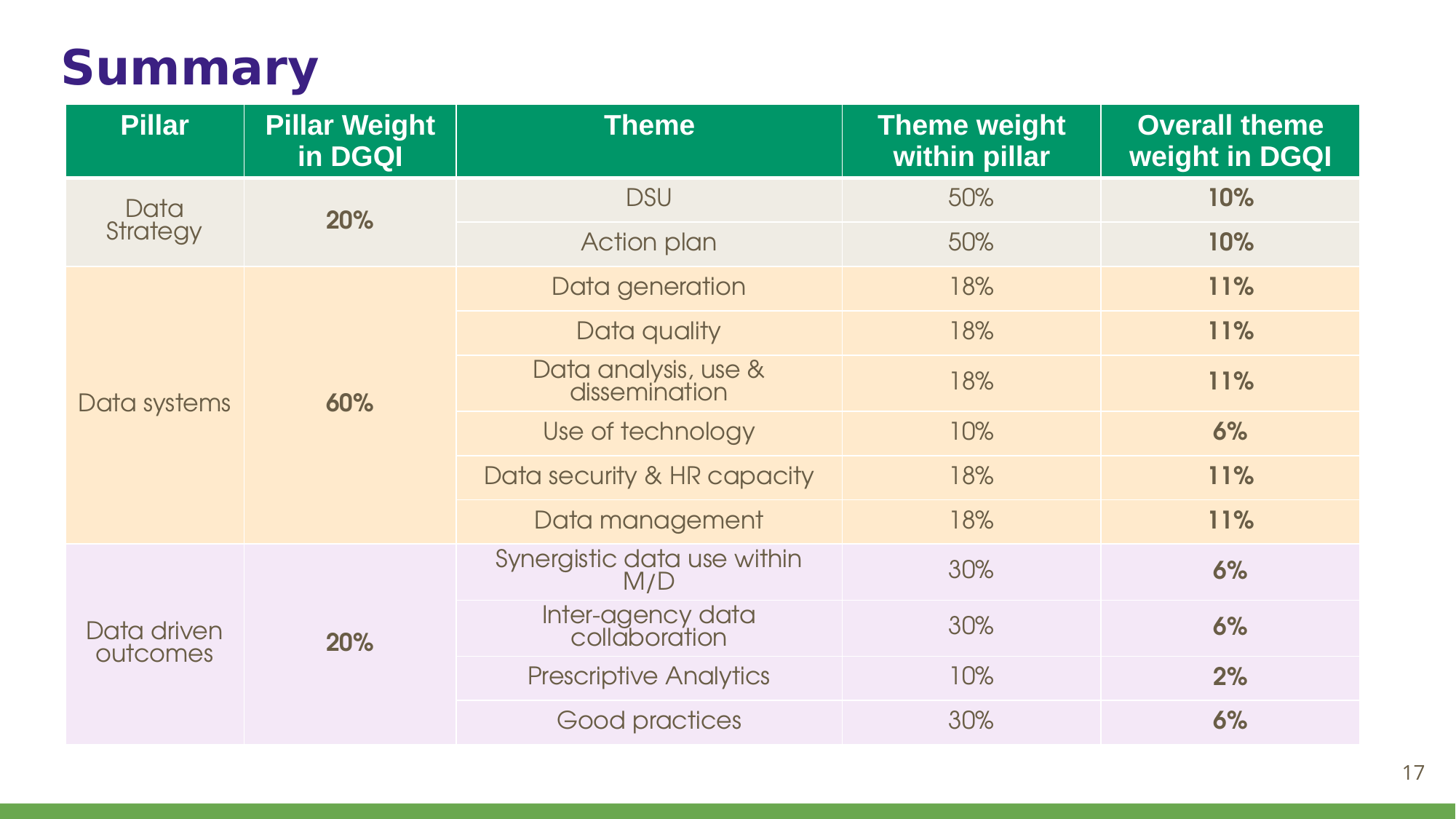

# Summary
| Pillar | Pillar Weight in DGQI | Theme | Theme weight within pillar | Overall theme weight in DGQI |
| --- | --- | --- | --- | --- |
| Data Strategy | 20% | DSU | 50% | 10% |
|  |  | Action plan | 50% | 10% |
| Data systems | 60% | Data generation | 18% | 11% |
|  |  | Data quality | 18% | 11% |
|  |  | Data analysis, use & dissemination | 18% | 11% |
|  |  | Use of technology | 10% | 6% |
|  |  | Data security & HR capacity | 18% | 11% |
|  |  | Data management | 18% | 11% |
| Data driven outcomes | 20% | Synergistic data use within M/D | 30% | 6% |
|  |  | Inter-agency data collaboration | 30% | 6% |
|  |  | Prescriptive Analytics | 10% | 2% |
|  |  | Good practices | 30% | 6% |
17